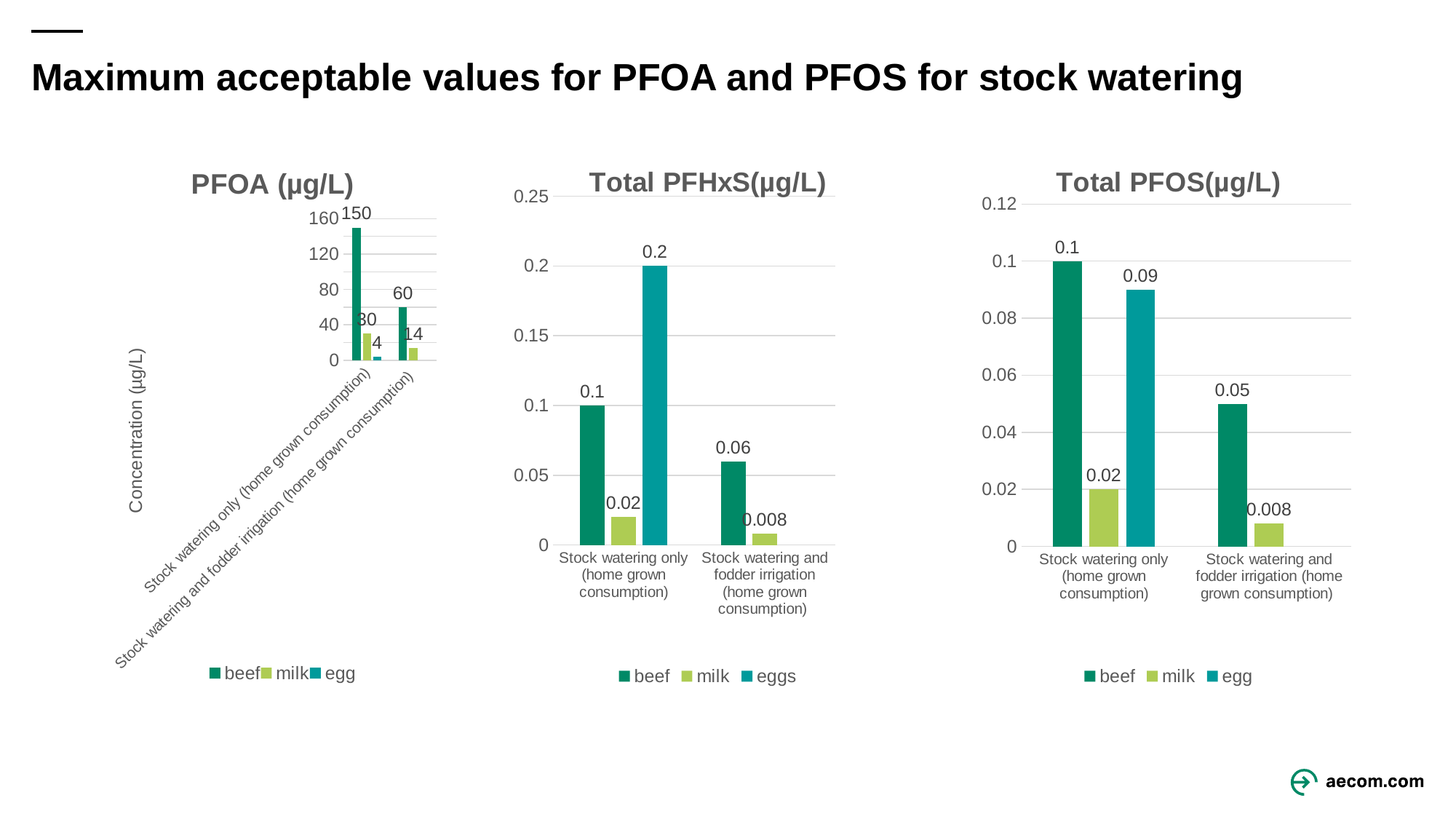

# Maximum acceptable values for PFOA and PFOS for stock watering

### Chart: PFOA (µg/L)

| Category | beef | milk | egg |
|---|---|---|---|
| Stock watering only (home grown consumption) | 150.0 | 30.0 | 4.0 |
| Stock watering and fodder irrigation (home grown consumption)  | 60.0 | 14.0 | None |

### Chart: Total PFHxS(µg/L)

| Category | beef | milk | eggs |
|---|---|---|---|
| Stock watering only (home grown consumption) | 0.1 | 0.02 | 0.2 |
| Stock watering and fodder irrigation (home grown consumption)  | 0.06 | 0.008 | None |

### Chart: Total PFOS(µg/L)

| Category | beef | milk | egg |
|---|---|---|---|
| Stock watering only (home grown consumption) | 0.1 | 0.02 | 0.09 |
| Stock watering and fodder irrigation (home grown consumption)  | 0.05 | 0.008 | None |